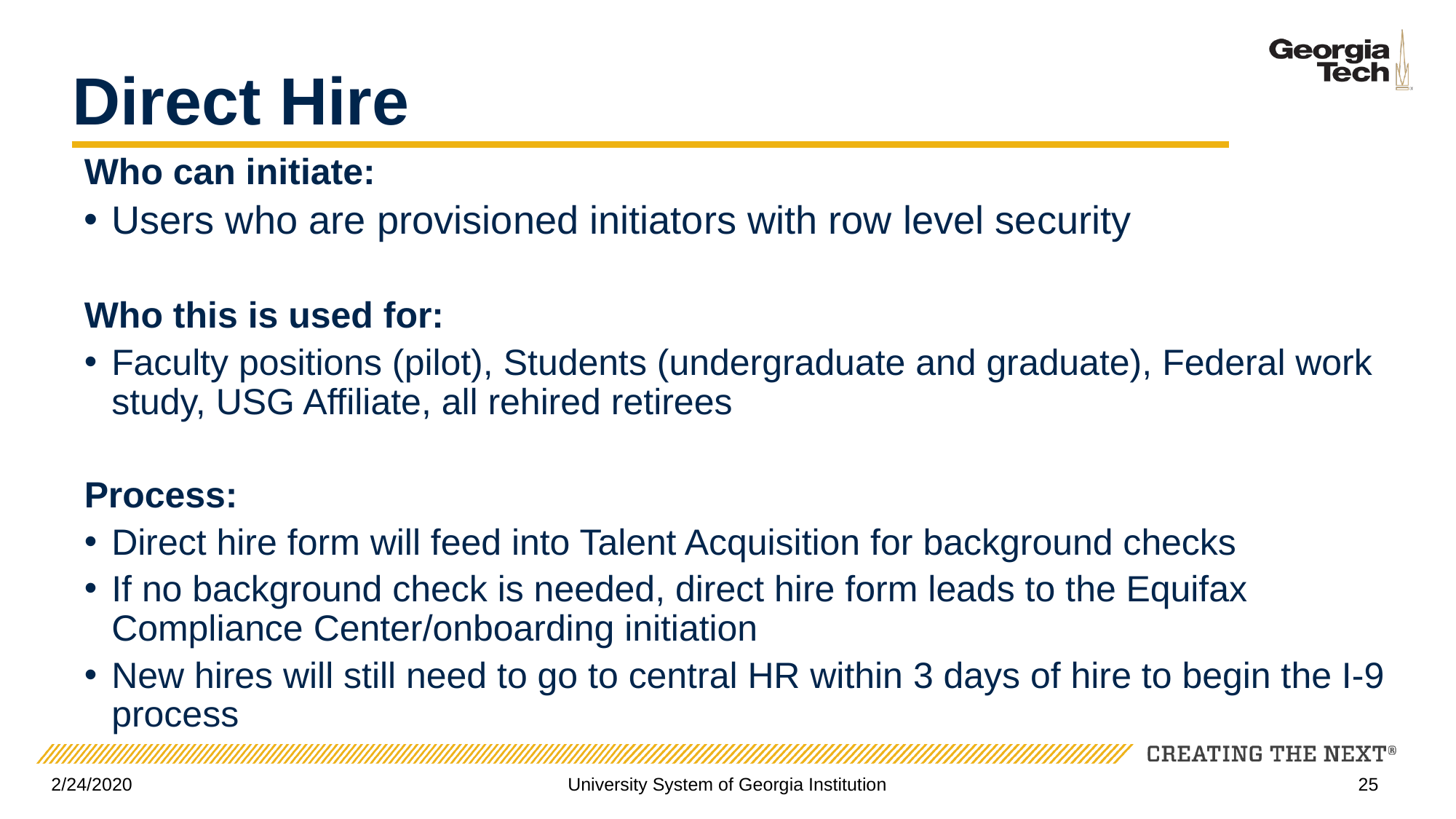

# Direct Hire
Who can initiate:
Users who are provisioned initiators with row level security

Who this is used for:
Faculty positions (pilot), Students (undergraduate and graduate), Federal work study, USG Affiliate, all rehired retirees

Process:
Direct hire form will feed into Talent Acquisition for background checks
If no background check is needed, direct hire form leads to the Equifax Compliance Center/onboarding initiation
New hires will still need to go to central HR within 3 days of hire to begin the I-9 process

2/24/2020
University System of Georgia Institution
25